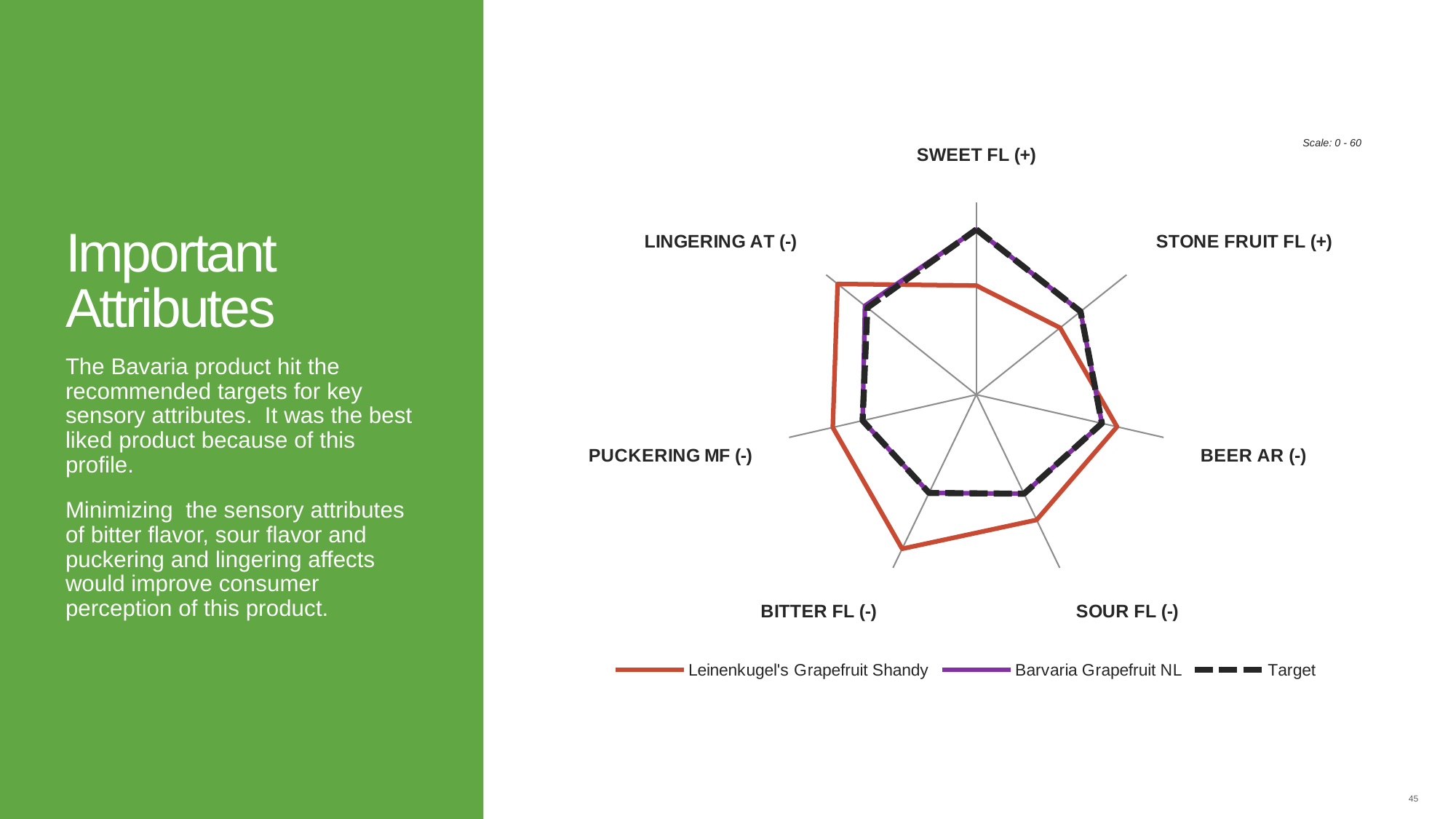

# Important Attributes

[unsupported chart]

Scale: 0 - 60
The Bavaria product hit the recommended targets for key sensory attributes.  It was the best liked product because of this profile.
Minimizing  the sensory attributes of bitter flavor, sour flavor and puckering and lingering affects would improve consumer perception of this product.
45